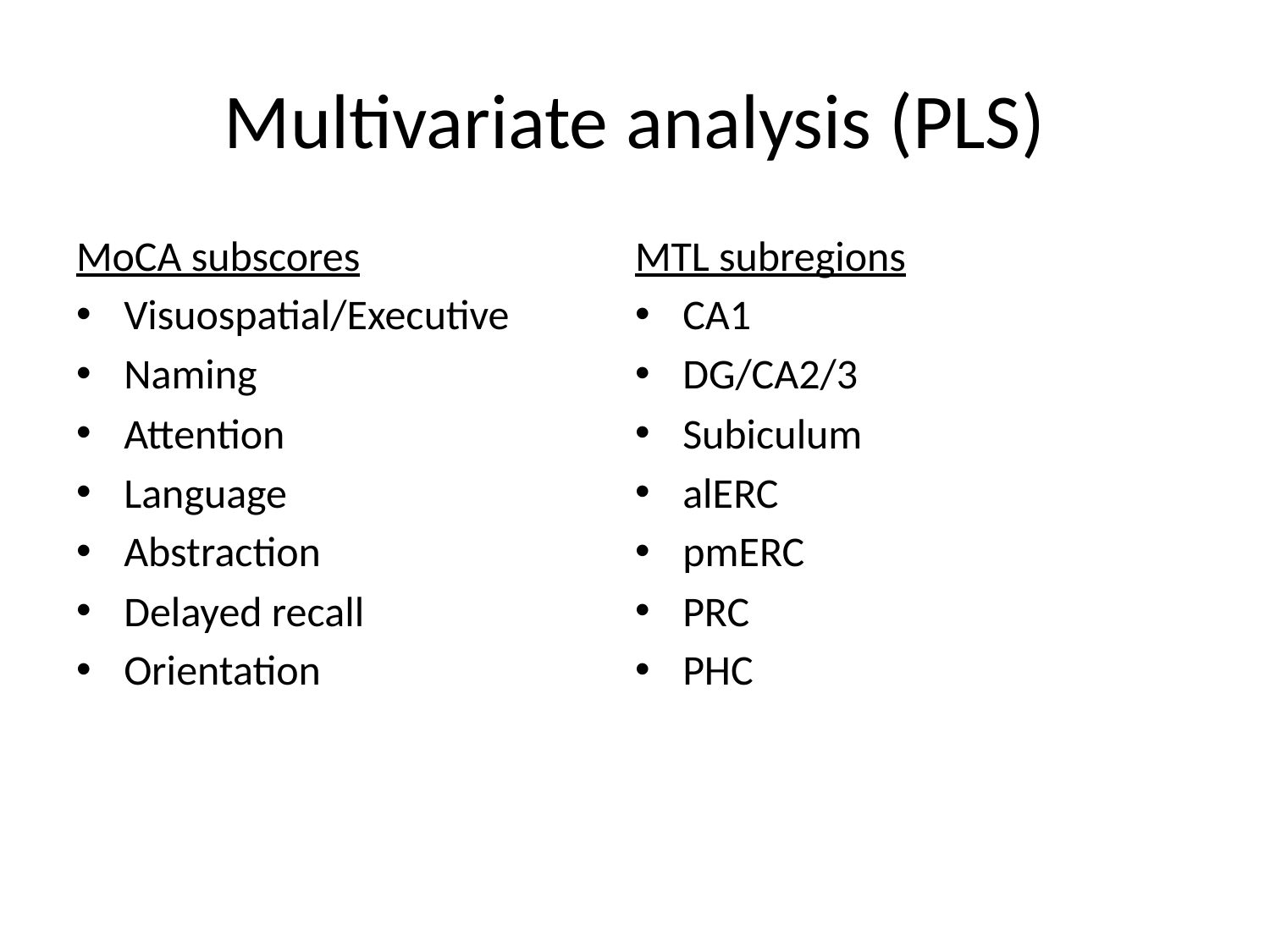

# Multivariate analysis (PLS)
MoCA subscores
Visuospatial/Executive
Naming
Attention
Language
Abstraction
Delayed recall
Orientation

MTL subregions
CA1
DG/CA2/3
Subiculum
alERC
pmERC
PRC
PHC